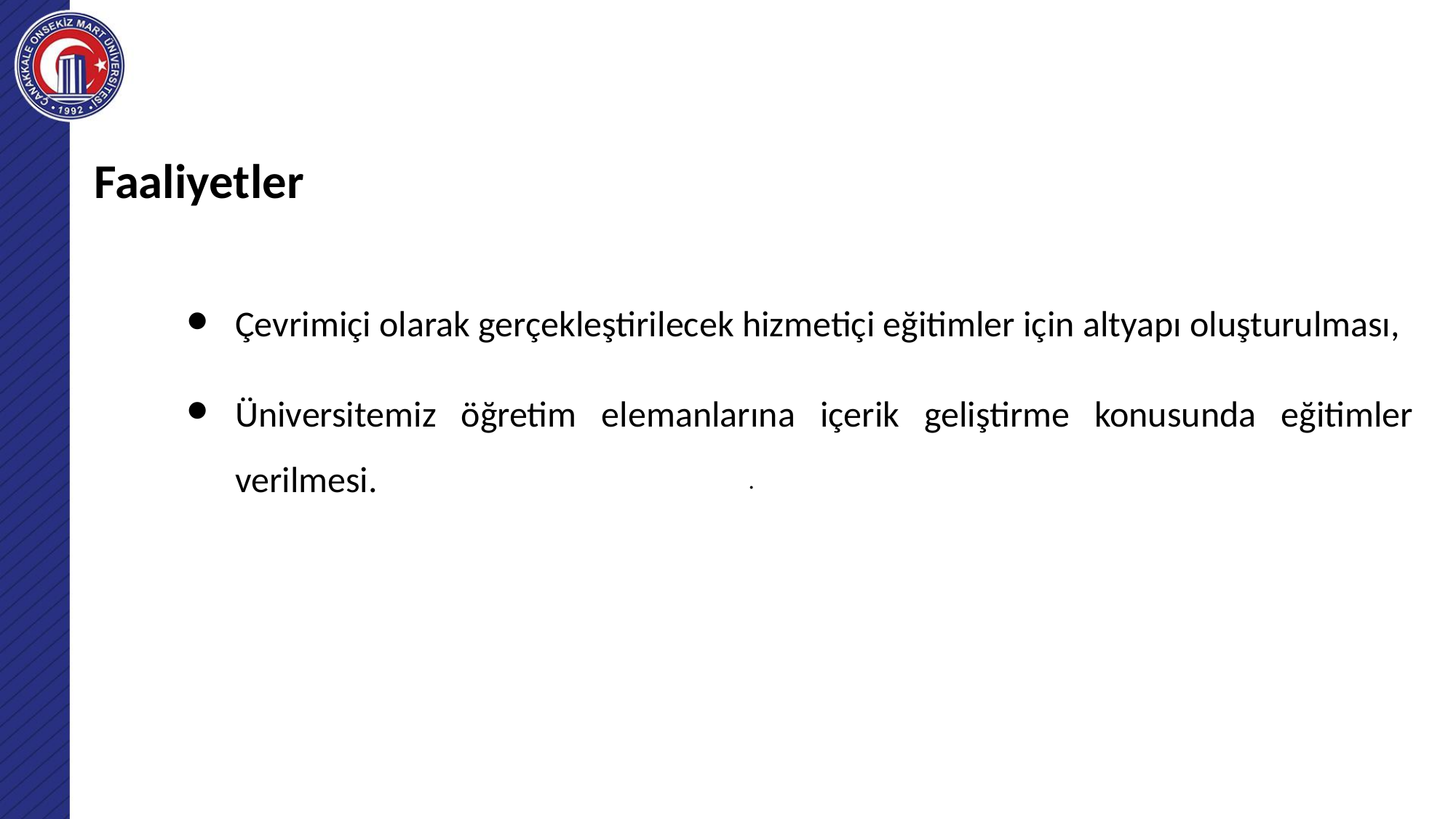

Faaliyetler
# .
Çevrimiçi olarak gerçekleştirilecek hizmetiçi eğitimler için altyapı oluşturulması,
Üniversitemiz öğretim elemanlarına içerik geliştirme konusunda eğitimler verilmesi.